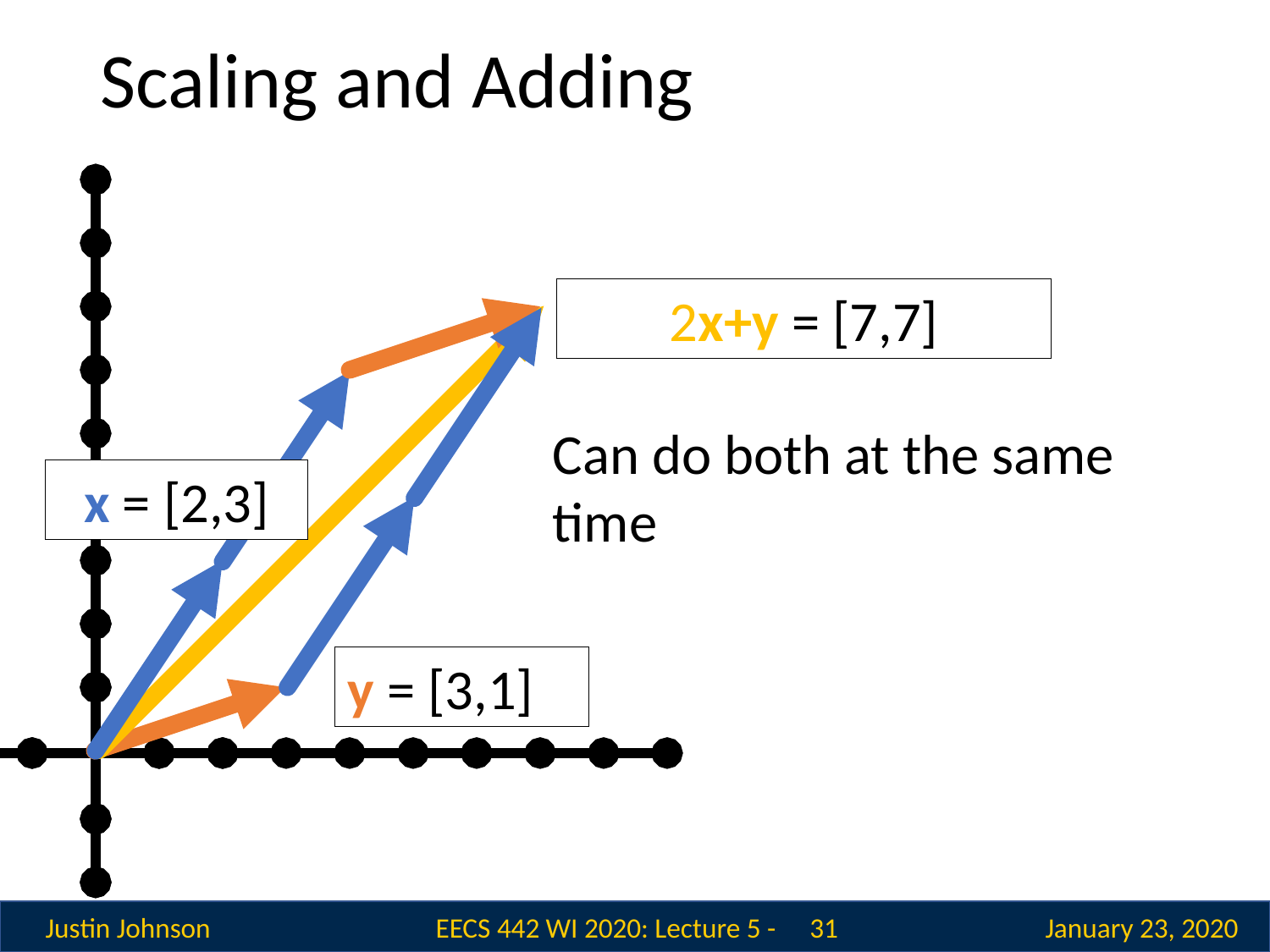

# Scaling and Adding
2x+y = [7,7]
Can do both at the same time
x = [2,3]
y = [3,1]
  31